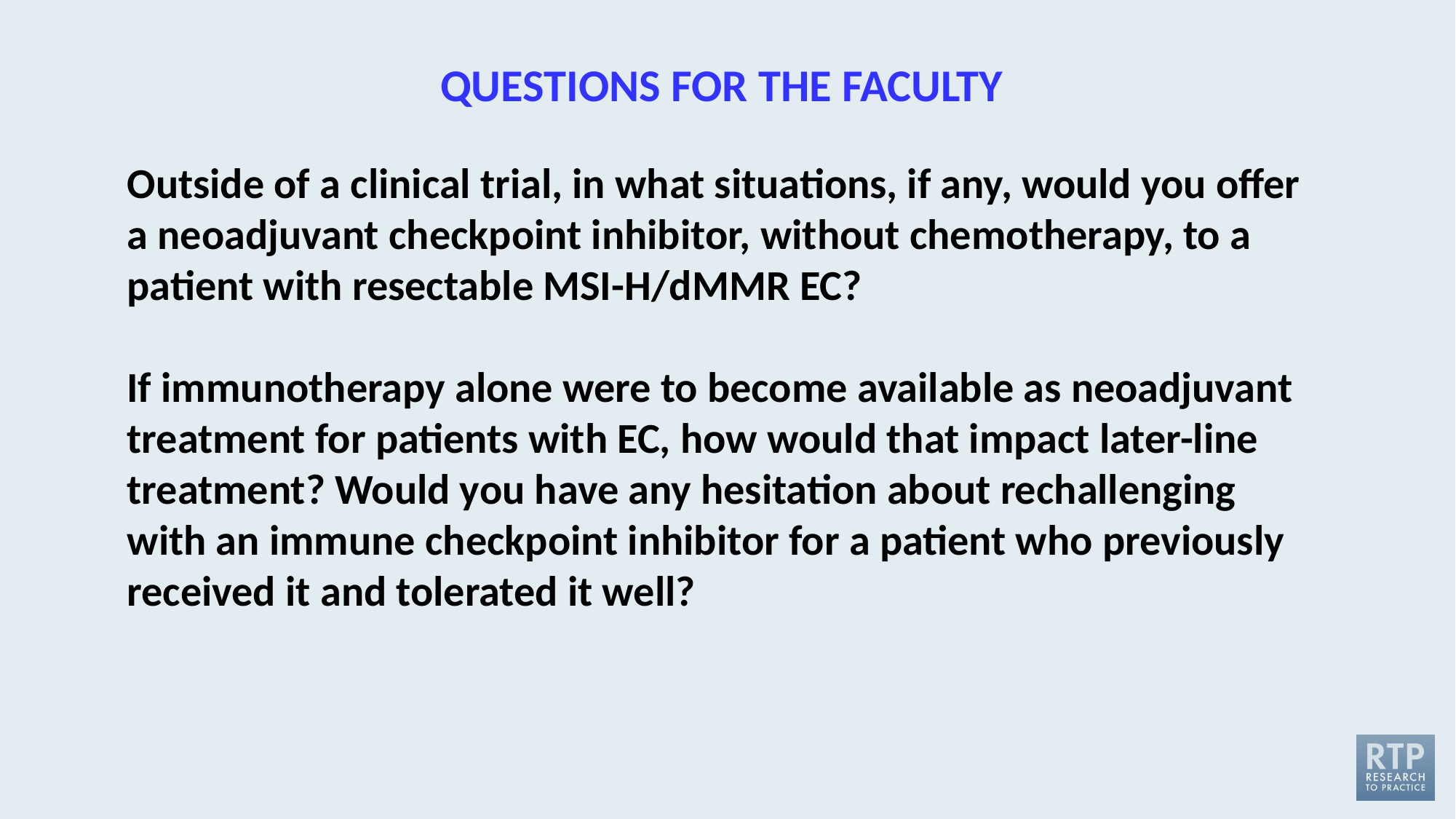

QUESTIONS FOR THE FACULTY
Outside of a clinical trial, in what situations, if any, would you offer a neoadjuvant checkpoint inhibitor, without chemotherapy, to a patient with resectable MSI-H/dMMR EC?

If immunotherapy alone were to become available as neoadjuvant treatment for patients with EC, how would that impact later-line treatment? Would you have any hesitation about rechallenging with an immune checkpoint inhibitor for a patient who previously received it and tolerated it well?